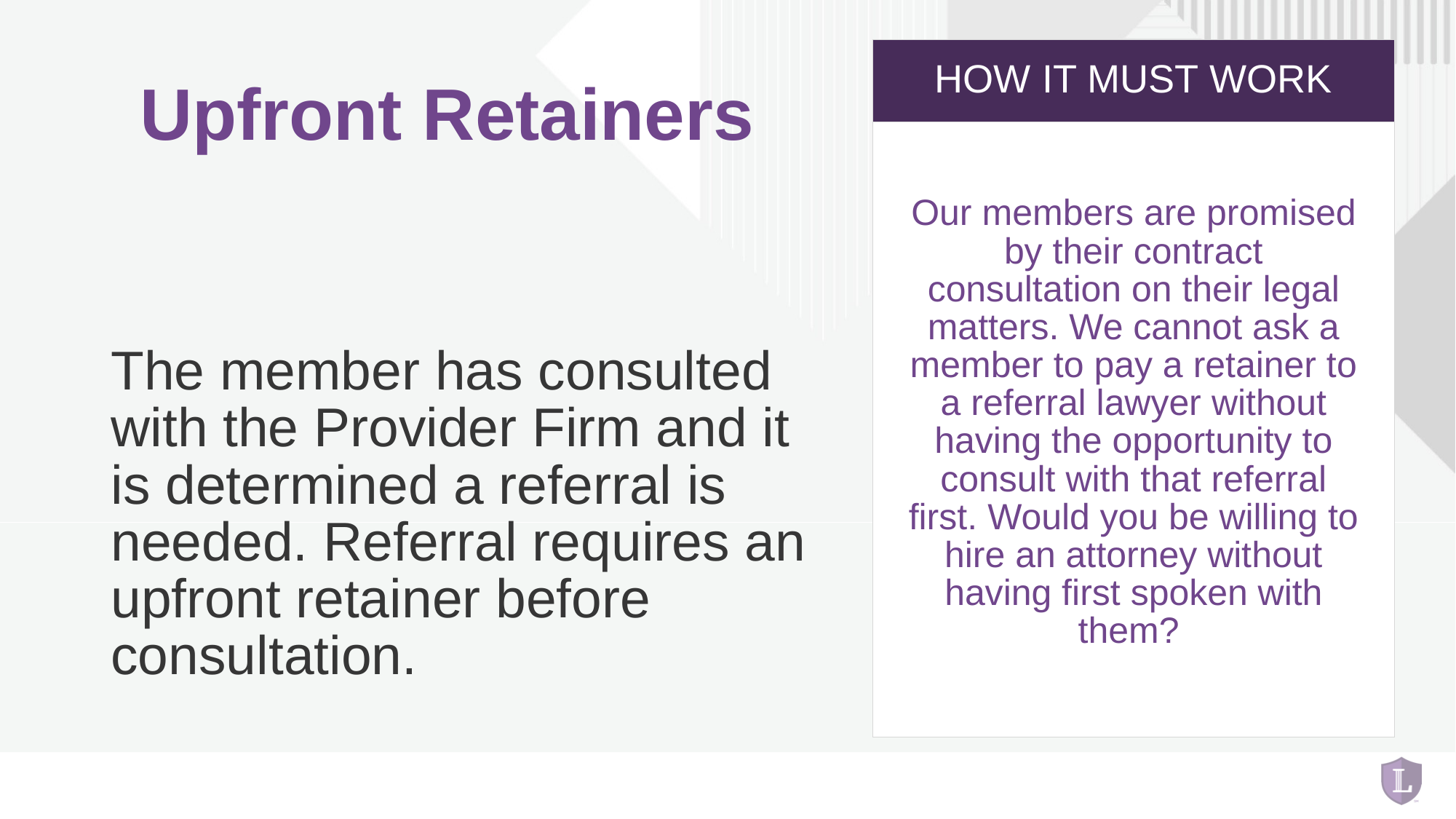

# Upfront Retainers
How it must work
Our members are promised by their contract consultation on their legal matters. We cannot ask a member to pay a retainer to a referral lawyer without having the opportunity to consult with that referral first. Would you be willing to hire an attorney without having first spoken with them?
The member has consulted with the Provider Firm and it is determined a referral is needed. Referral requires an upfront retainer before consultation.